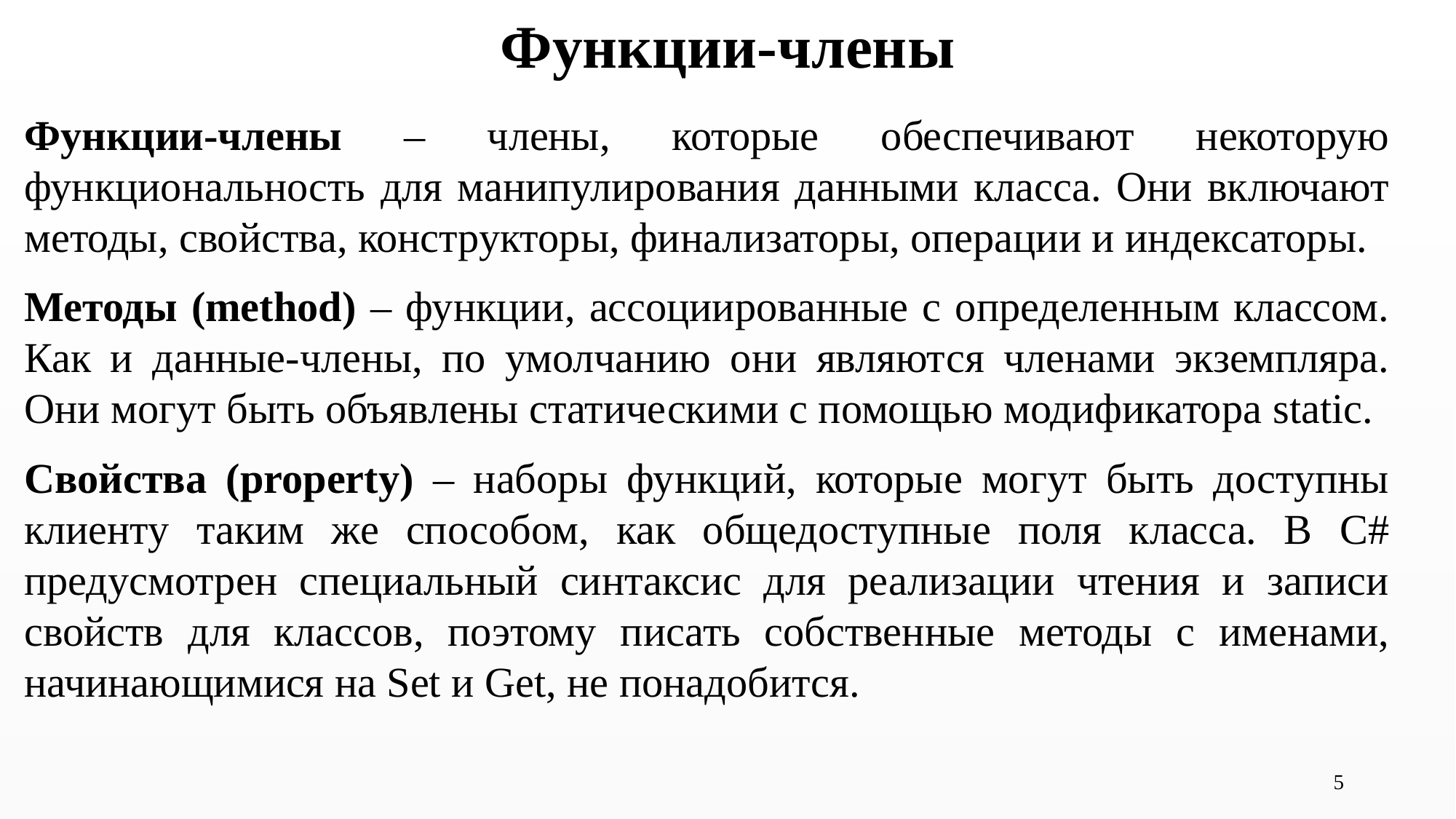

# Функции-члены
Функции-члены – члены, которые обеспечивают некоторую функциональность для манипулирования данными класса. Они включают методы, свойства, конструкторы, финализаторы, операции и индексаторы.

Методы (method) – функции, ассоциированные с определенным классом. Как и данные-члены, по умолчанию они являются членами экземпляра. Они могут быть объявлены статическими с помощью модификатора static.

Свойства (property) – наборы функций, которые могут быть доступны клиенту таким же способом, как общедоступные поля класса. В C# предусмотрен специальный синтаксис для реализации чтения и записи свойств для классов, поэтому писать собственные методы с именами, начинающимися на Set и Get, не понадобится.
5